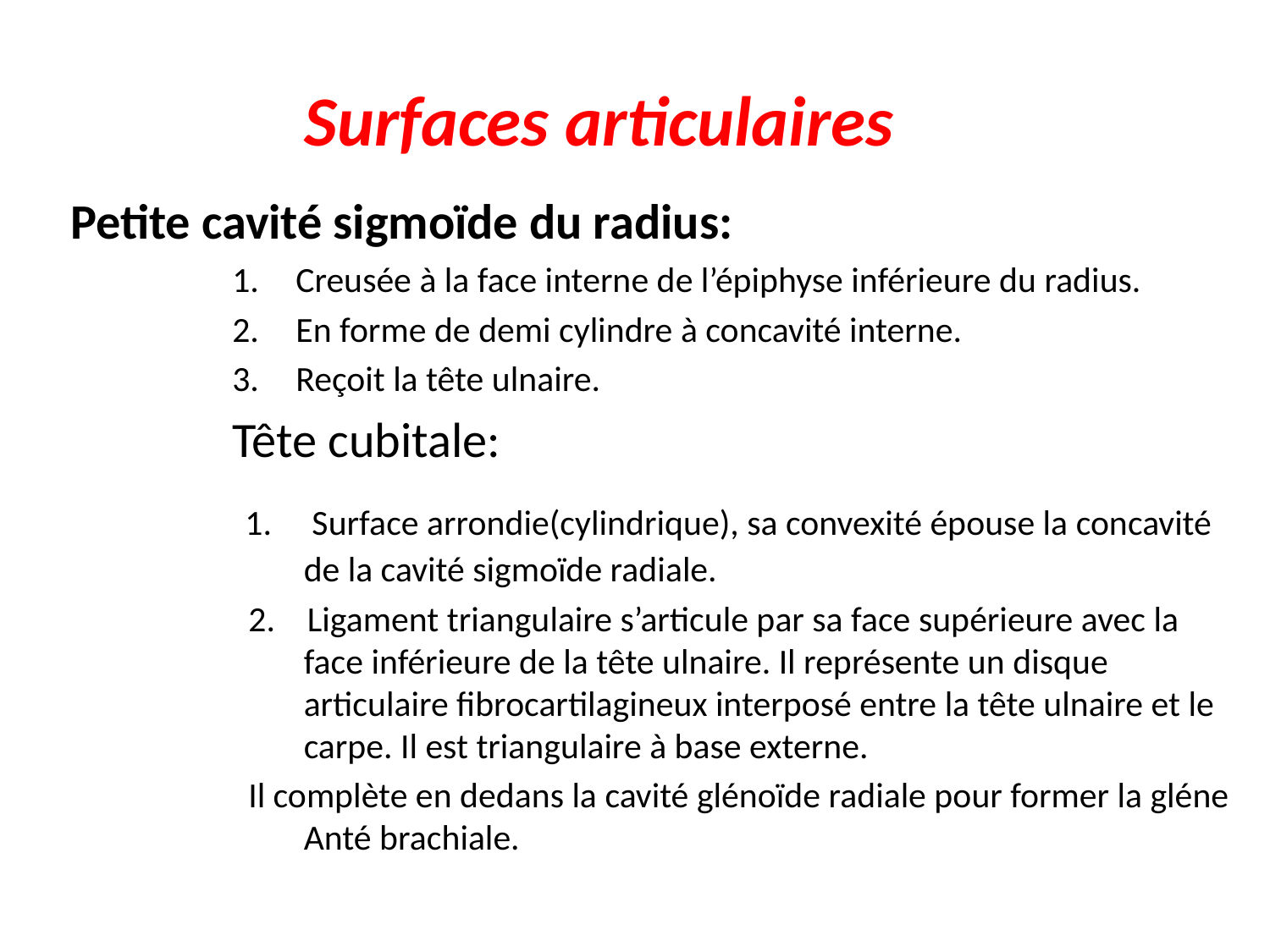

# Surfaces articulaires
 Petite cavité sigmoïde du radius:
Creusée à la face interne de l’épiphyse inférieure du radius.
En forme de demi cylindre à concavité interne.
Reçoit la tête ulnaire.
Tête cubitale:
 1.     Surface arrondie(cylindrique), sa convexité épouse la concavité de la cavité sigmoïde radiale.
  2.    Ligament triangulaire s’articule par sa face supérieure avec la face inférieure de la tête ulnaire. Il représente un disque articulaire fibrocartilagineux interposé entre la tête ulnaire et le carpe. Il est triangulaire à base externe.
  Il complète en dedans la cavité glénoïde radiale pour former la gléne Anté brachiale.